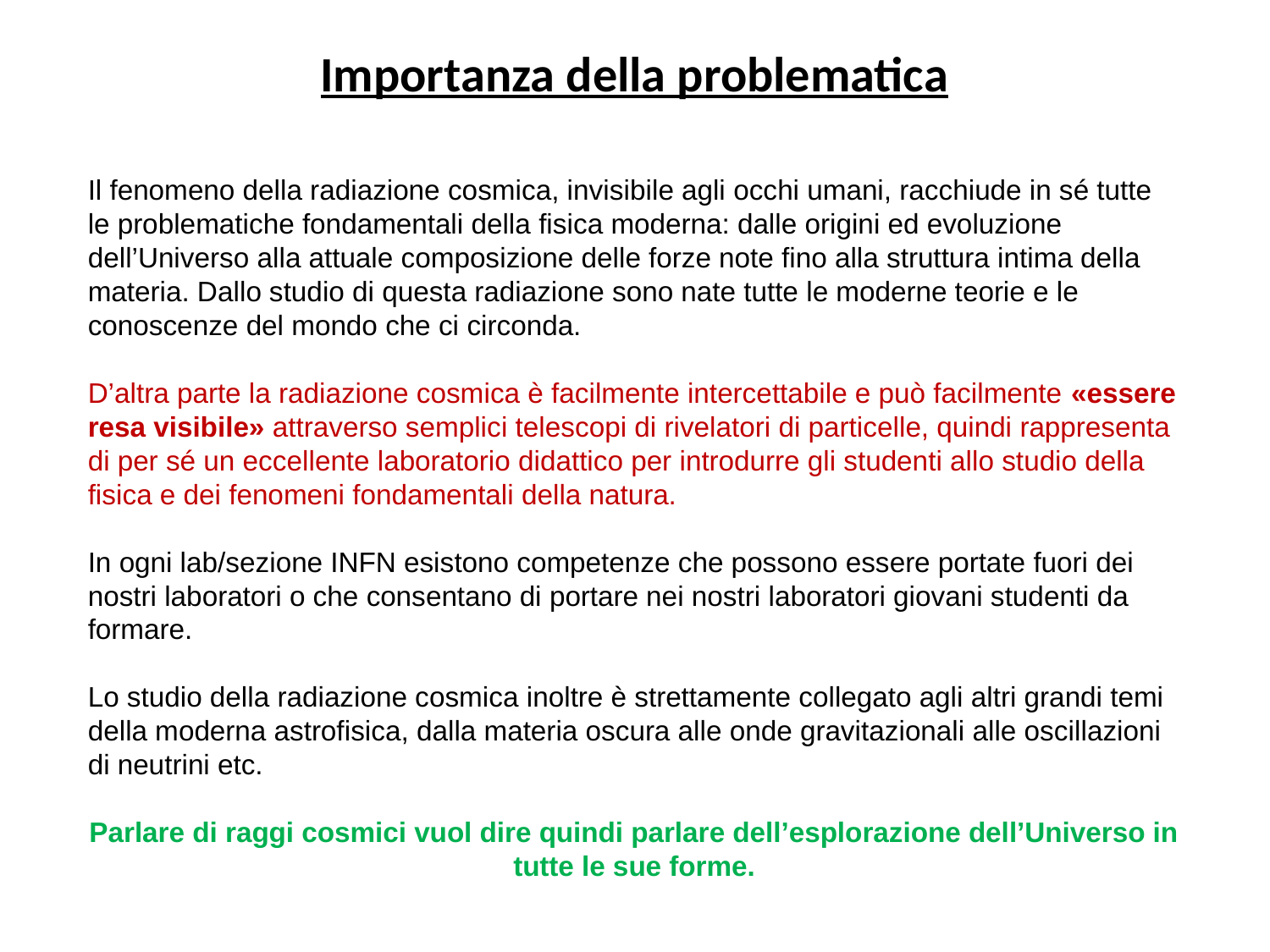

Importanza della problematica
Il fenomeno della radiazione cosmica, invisibile agli occhi umani, racchiude in sé tutte le problematiche fondamentali della fisica moderna: dalle origini ed evoluzione dell’Universo alla attuale composizione delle forze note fino alla struttura intima della materia. Dallo studio di questa radiazione sono nate tutte le moderne teorie e le conoscenze del mondo che ci circonda.

D’altra parte la radiazione cosmica è facilmente intercettabile e può facilmente «essere resa visibile» attraverso semplici telescopi di rivelatori di particelle, quindi rappresenta di per sé un eccellente laboratorio didattico per introdurre gli studenti allo studio della fisica e dei fenomeni fondamentali della natura.

In ogni lab/sezione INFN esistono competenze che possono essere portate fuori dei nostri laboratori o che consentano di portare nei nostri laboratori giovani studenti da formare.

Lo studio della radiazione cosmica inoltre è strettamente collegato agli altri grandi temi della moderna astrofisica, dalla materia oscura alle onde gravitazionali alle oscillazioni di neutrini etc.

Parlare di raggi cosmici vuol dire quindi parlare dell’esplorazione dell’Universo in tutte le sue forme.